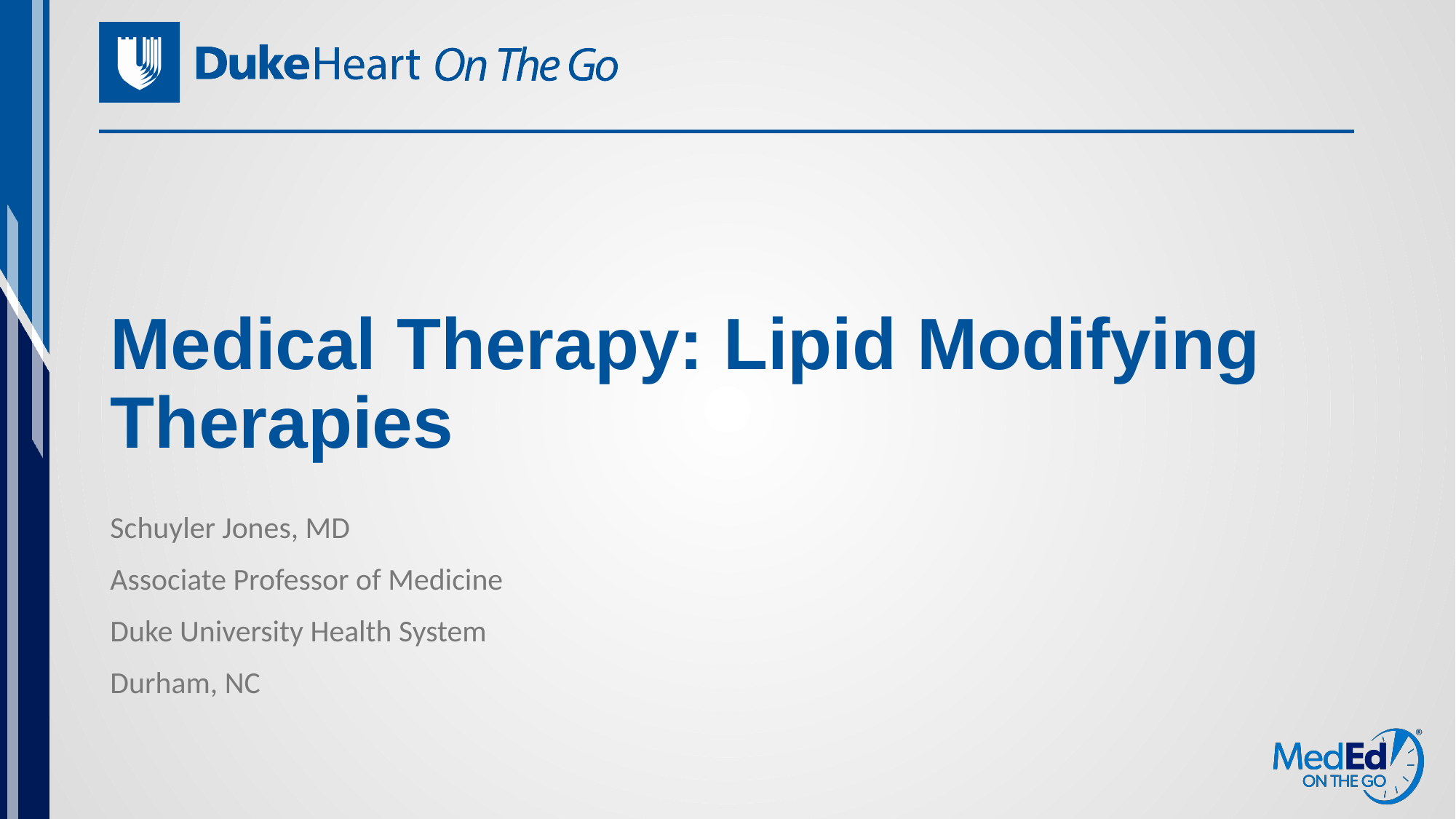

# Medical Therapy: Lipid Modifying Therapies
Schuyler Jones, MD
Associate Professor of Medicine
Duke University Health System
Durham, NC